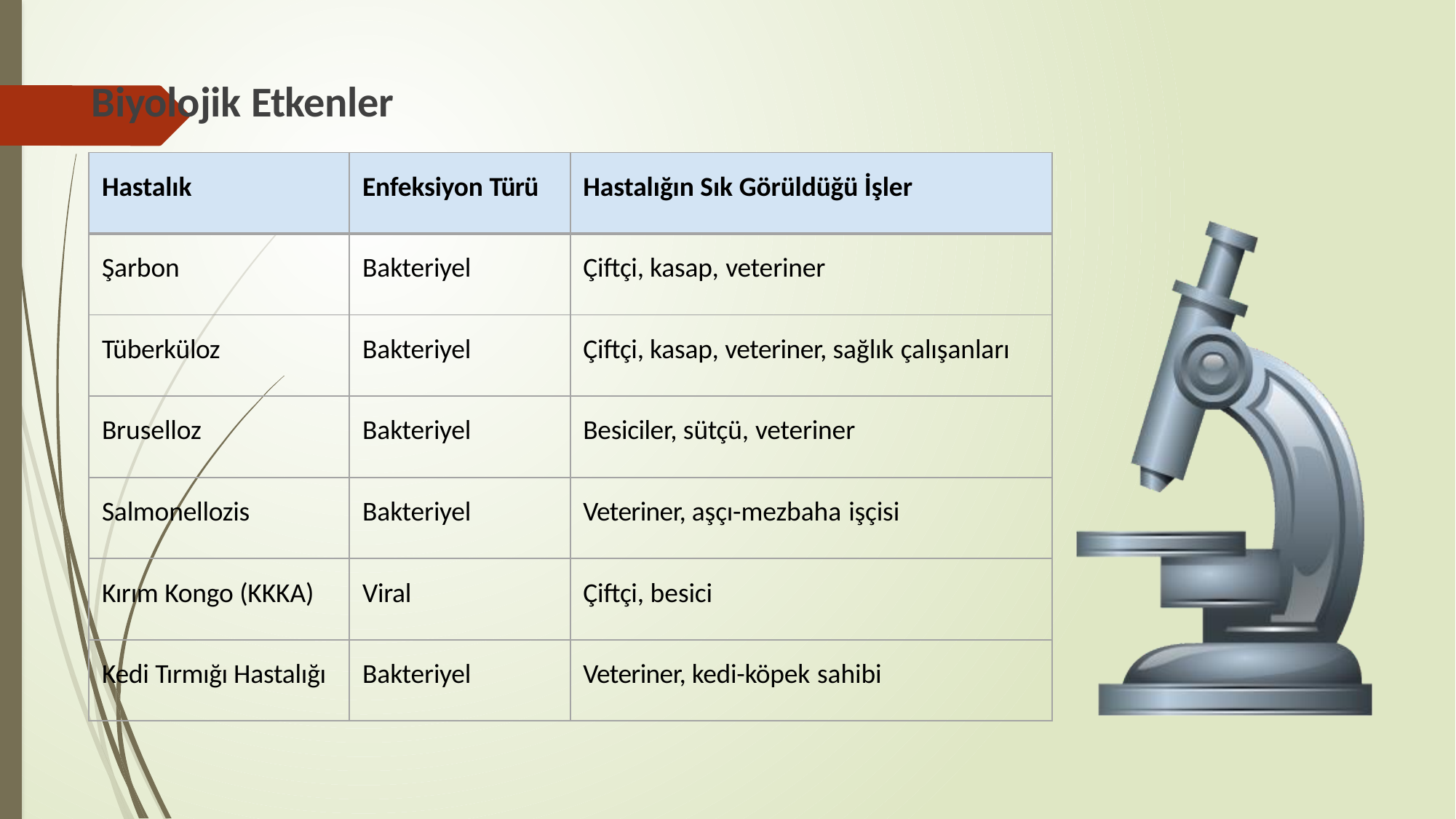

# Biyolojik Etkenler
| Hastalık | Enfeksiyon Türü | Hastalığın Sık Görüldüğü İşler |
| --- | --- | --- |
| Şarbon | Bakteriyel | Çiftçi, kasap, veteriner |
| Tüberküloz | Bakteriyel | Çiftçi, kasap, veteriner, sağlık çalışanları |
| Bruselloz | Bakteriyel | Besiciler, sütçü, veteriner |
| Salmonellozis | Bakteriyel | Veteriner, aşçı-mezbaha işçisi |
| Kırım Kongo (KKKA) | Viral | Çiftçi, besici |
| Kedi Tırmığı Hastalığı | Bakteriyel | Veteriner, kedi-köpek sahibi |